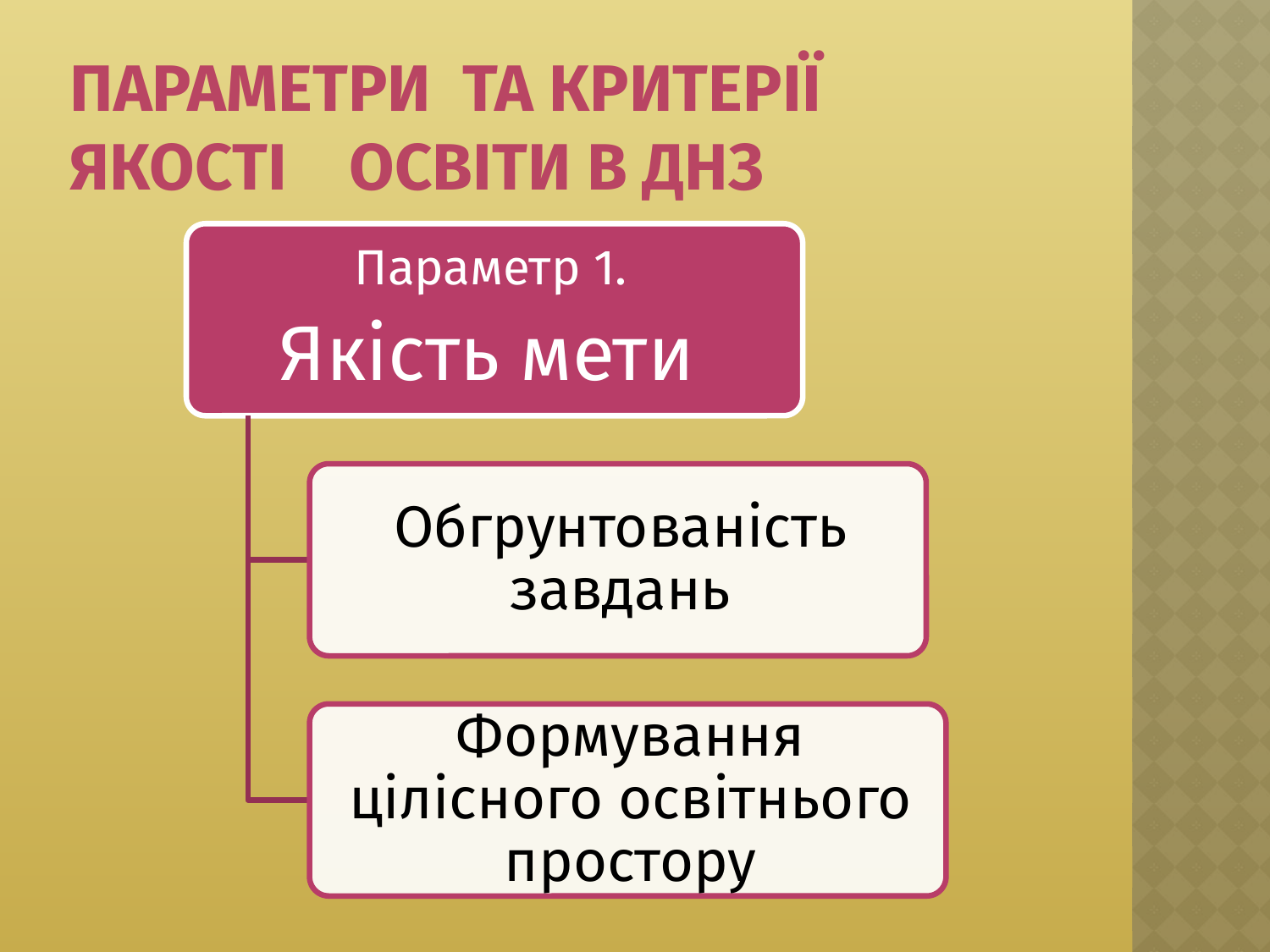

# Параметри  та критерії   якості    освіти в днз
Параметр 1.
Якість мети
Обгрунтованість завдань
Формування цілісного освітнього простору